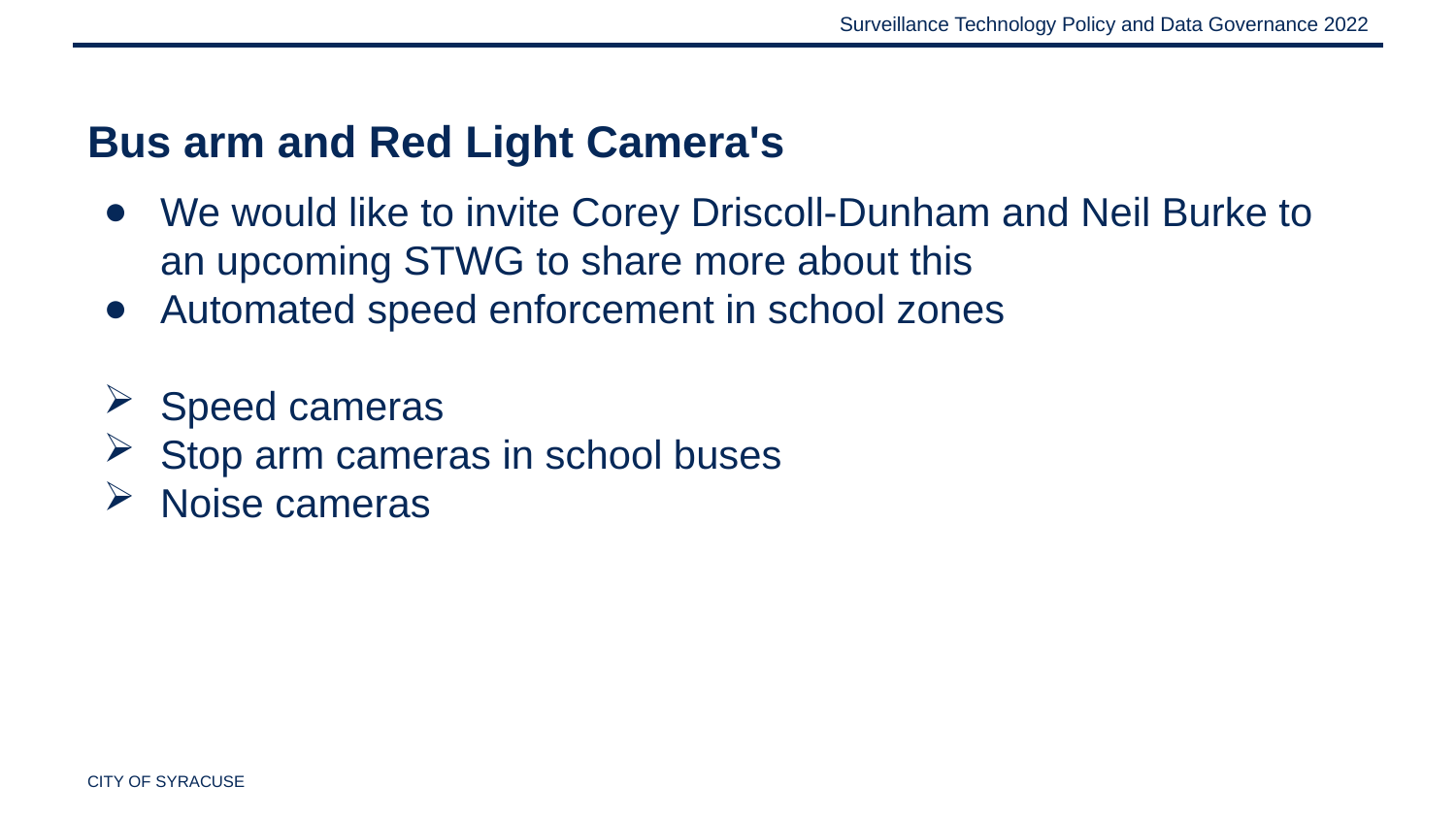

Bus arm and Red Light Camera's
We would like to invite Corey Driscoll-Dunham and Neil Burke to an upcoming STWG to share more about this
Automated speed enforcement in school zones

Speed cameras
Stop arm cameras in school buses
Noise cameras
CITY OF SYRACUSE